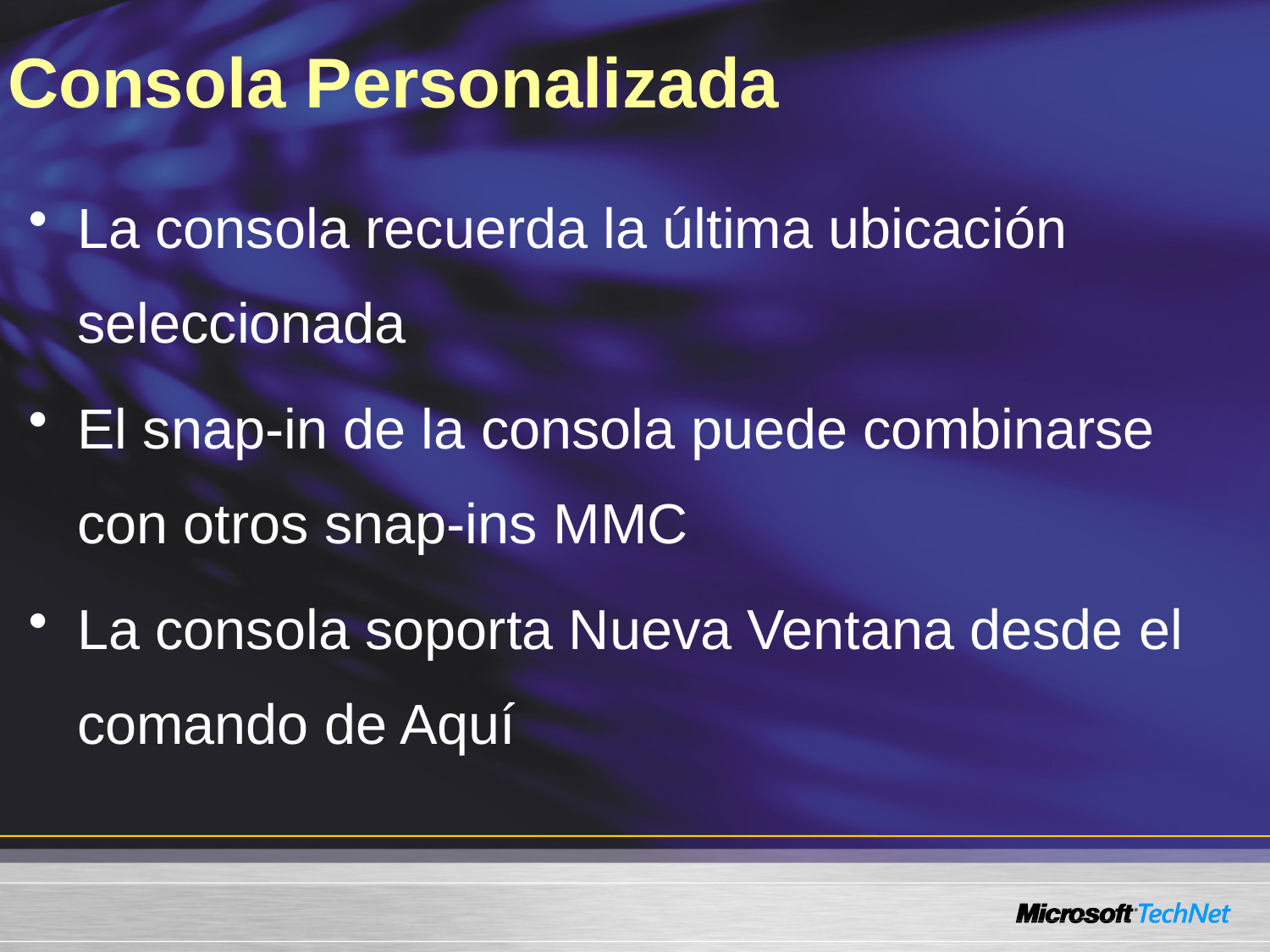

# Consola Personalizada
La consola recuerda la última ubicación seleccionada
El snap-in de la consola puede combinarse con otros snap-ins MMC
La consola soporta Nueva Ventana desde el comando de Aquí